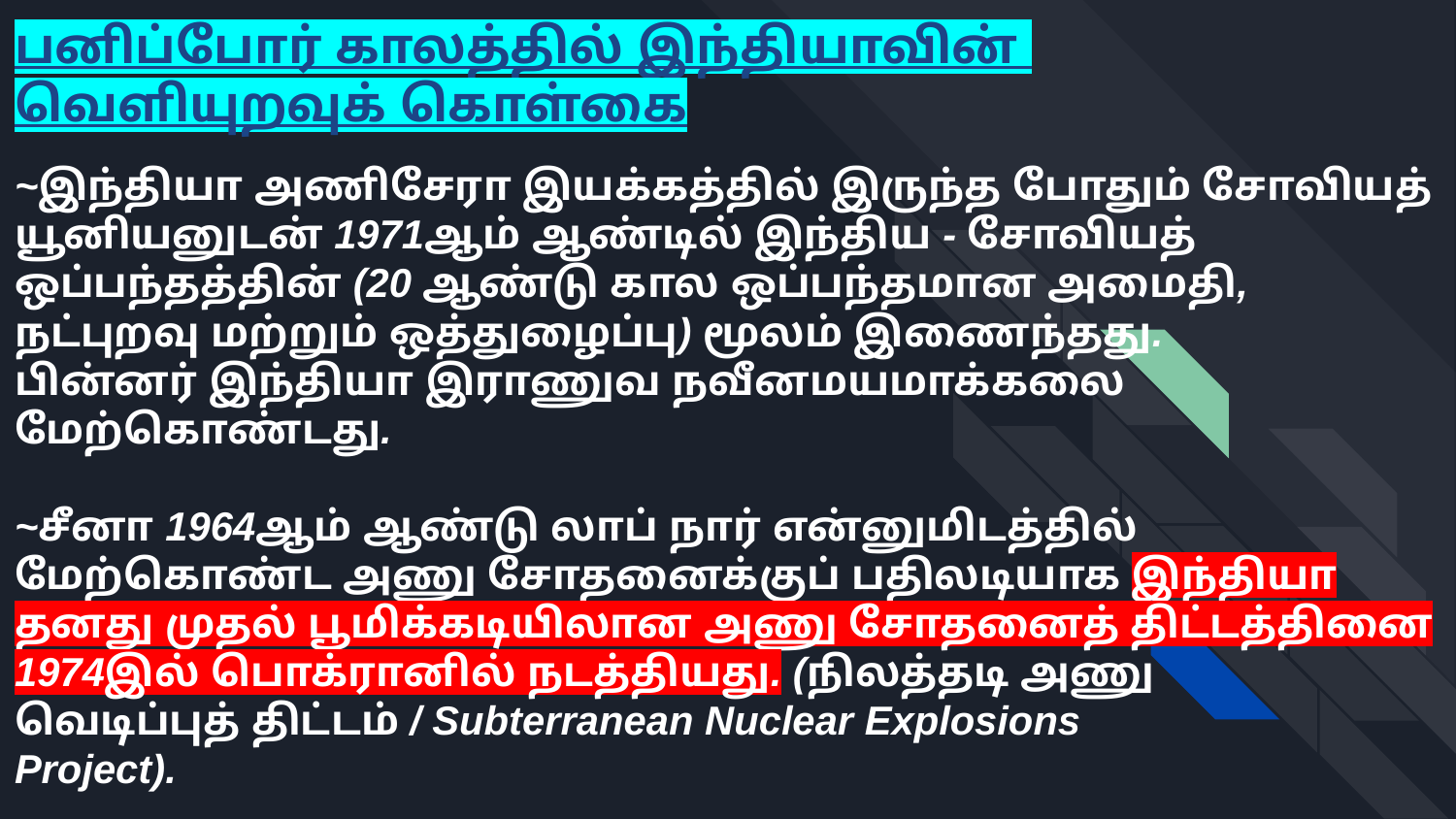

பனிப்போர் காலத்தில் இந்தியாவின்
வெளியுறவுக் கொள்கை
~இந்தியா அணிசேரா இயக்கத்தில் இருந்த போதும் சோவியத் யூனியனுடன் 1971ஆம் ஆண்டில் இந்திய - சோவியத் ஒப்பந்தத்தின் (20 ஆண்டு கால ஒப்பந்தமான அமைதி, நட்புறவு மற்றும் ஒத்துழைப்பு) மூலம் இணைந்தது.
பின்னர் இந்தியா இராணுவ நவீனமயமாக்கலை
மேற்கொண்டது.

~சீனா 1964ஆம் ஆண்டு லாப் நார் என்னுமிடத்தில் மேற்கொண்ட அணு சோதனைக்குப் பதிலடியாக இந்தியா தனது முதல் பூமிக்கடியிலான அணு சோதனைத் திட்டத்தினை
1974இல் பொக்ரானில் நடத்தியது. (நிலத்தடி அணு
வெடிப்புத் திட்டம் / Subterranean Nuclear Explosions
Project).